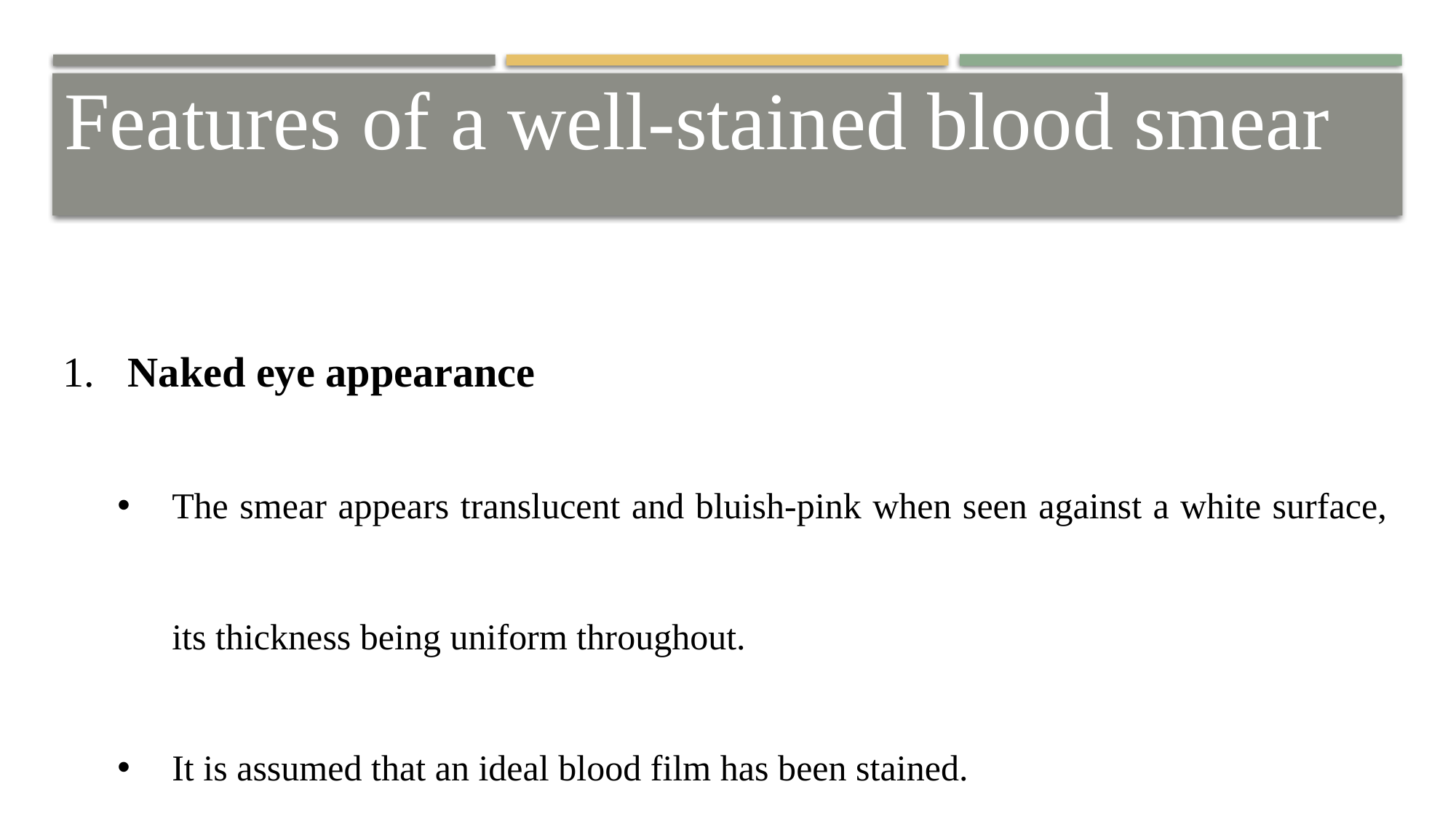

Features of a well-stained blood smear
 Naked eye appearance
The smear appears translucent and bluish-pink when seen against a white surface, its thickness being uniform throughout.
It is assumed that an ideal blood film has been stained.